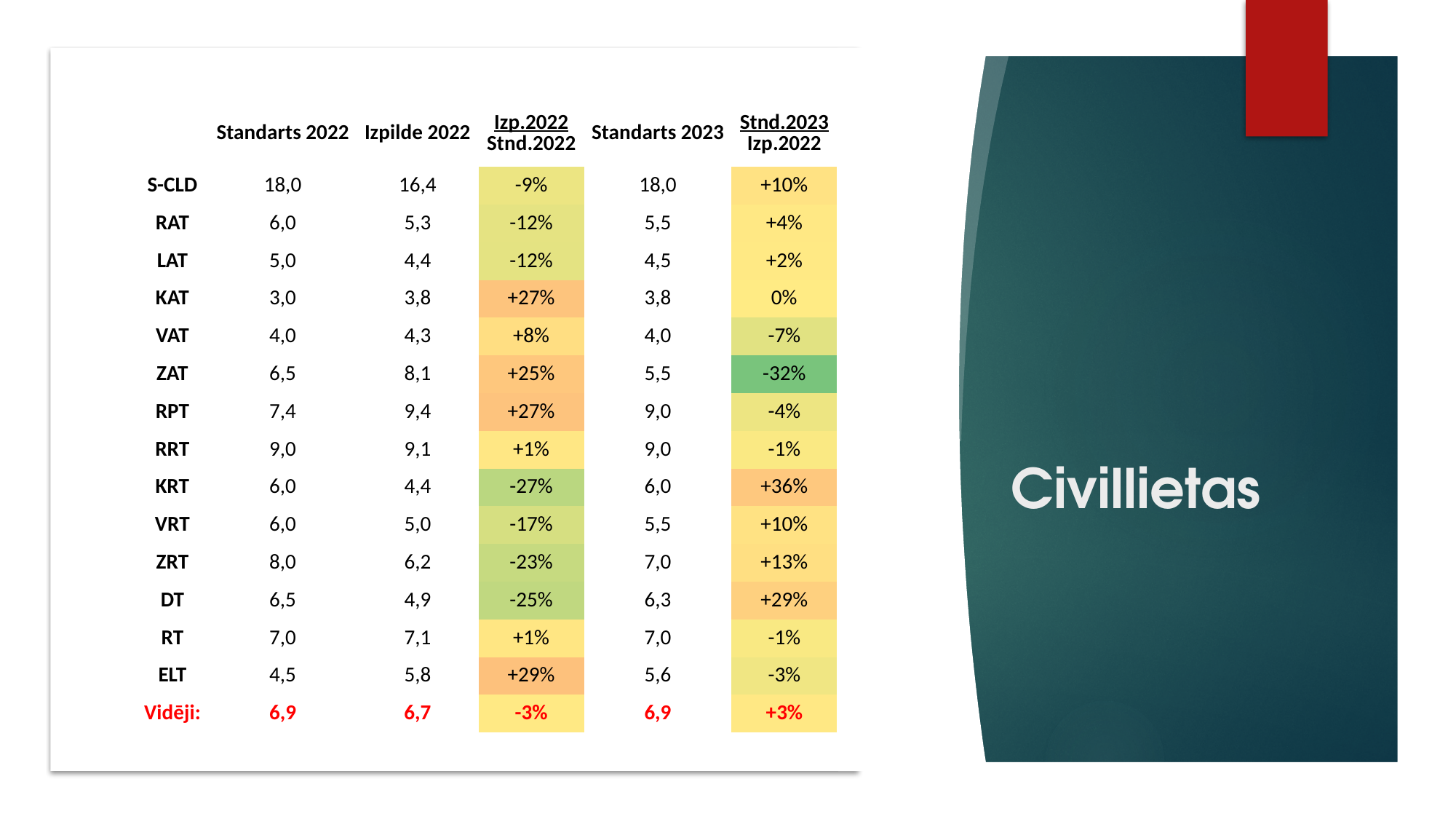

|  |  | Standarts 2022 | Izpilde 2022 | Izp.2022 Stnd.2022 | Standarts 2023 | Stnd.2023 Izp.2022 |
| --- | --- | --- | --- | --- | --- | --- |
|  | S-CLD | 18,0 | 16,4 | -9% | 18,0 | +10% |
|  | RAT | 6,0 | 5,3 | -12% | 5,5 | +4% |
|  | LAT | 5,0 | 4,4 | -12% | 4,5 | +2% |
|  | KAT | 3,0 | 3,8 | +27% | 3,8 | 0% |
|  | VAT | 4,0 | 4,3 | +8% | 4,0 | -7% |
|  | ZAT | 6,5 | 8,1 | +25% | 5,5 | -32% |
|  | RPT | 7,4 | 9,4 | +27% | 9,0 | -4% |
|  | RRT | 9,0 | 9,1 | +1% | 9,0 | -1% |
|  | KRT | 6,0 | 4,4 | -27% | 6,0 | +36% |
|  | VRT | 6,0 | 5,0 | -17% | 5,5 | +10% |
|  | ZRT | 8,0 | 6,2 | -23% | 7,0 | +13% |
|  | DT | 6,5 | 4,9 | -25% | 6,3 | +29% |
|  | RT | 7,0 | 7,1 | +1% | 7,0 | -1% |
|  | ELT | 4,5 | 5,8 | +29% | 5,6 | -3% |
|  | Vidēji: | 6,9 | 6,7 | -3% | 6,9 | +3% |
# Civillietas